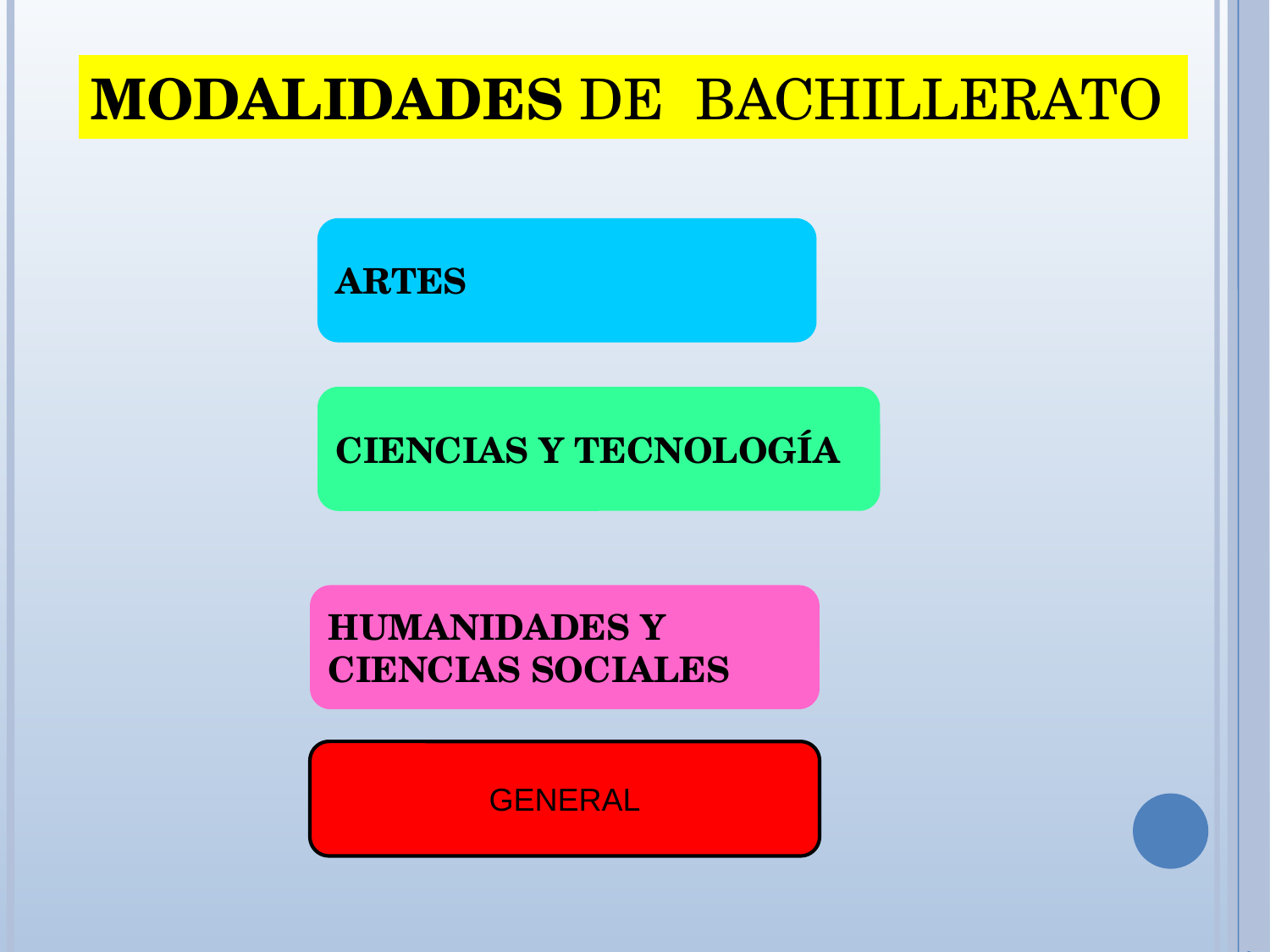

MODALIDADES DE  BACHILLERATO
ARTES
CIENCIAS Y TECNOLOGÍA
HUMANIDADES Y
CIENCIAS SOCIALES

GENERAL